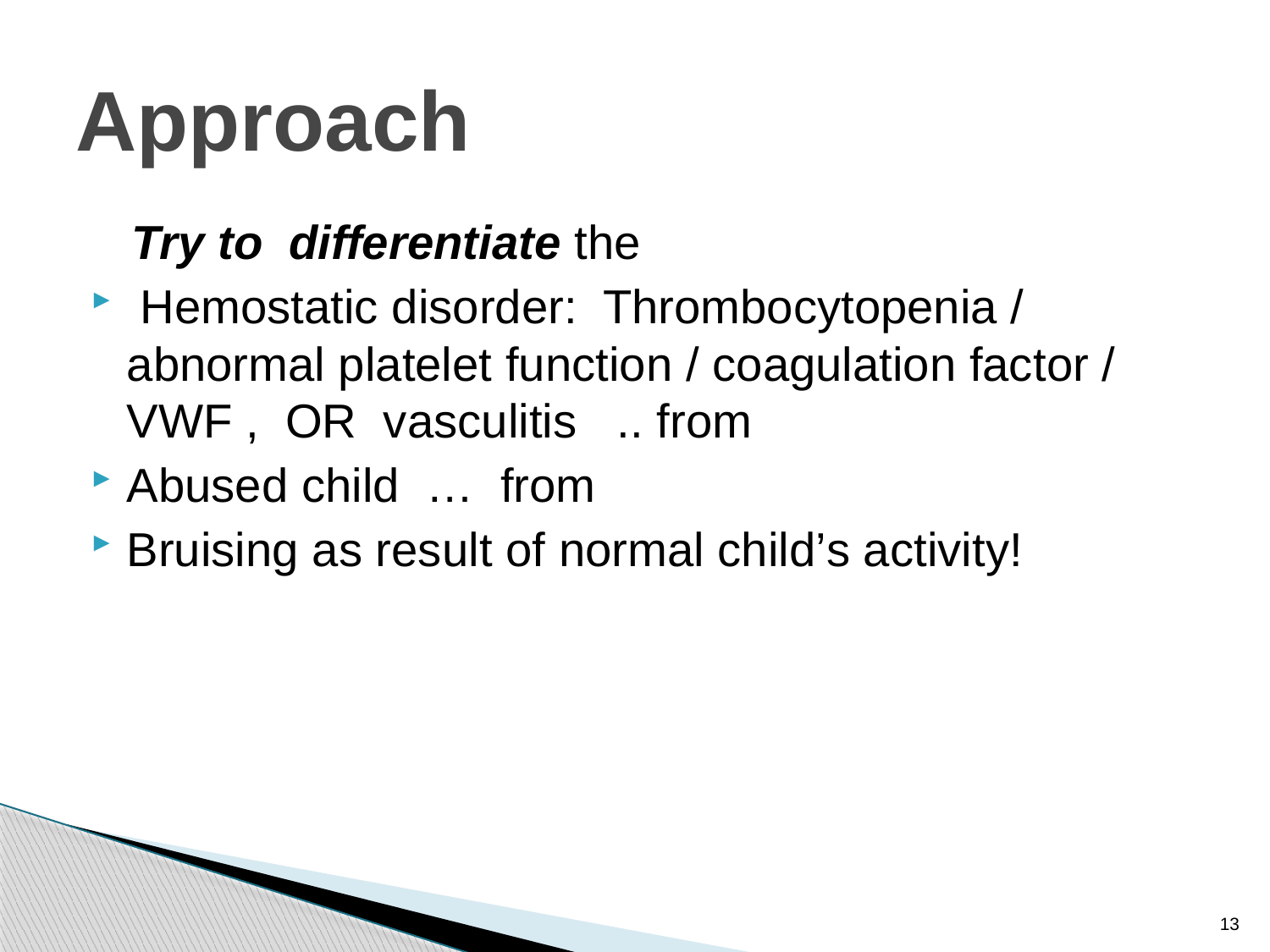

# Approach
   Try to  differentiate the
 Hemostatic disorder:  Thrombocytopenia / abnormal platelet function / coagulation factor / VWF ,  OR  vasculitis   .. from
Abused child  …  from
Bruising as result of normal child’s activity!
13